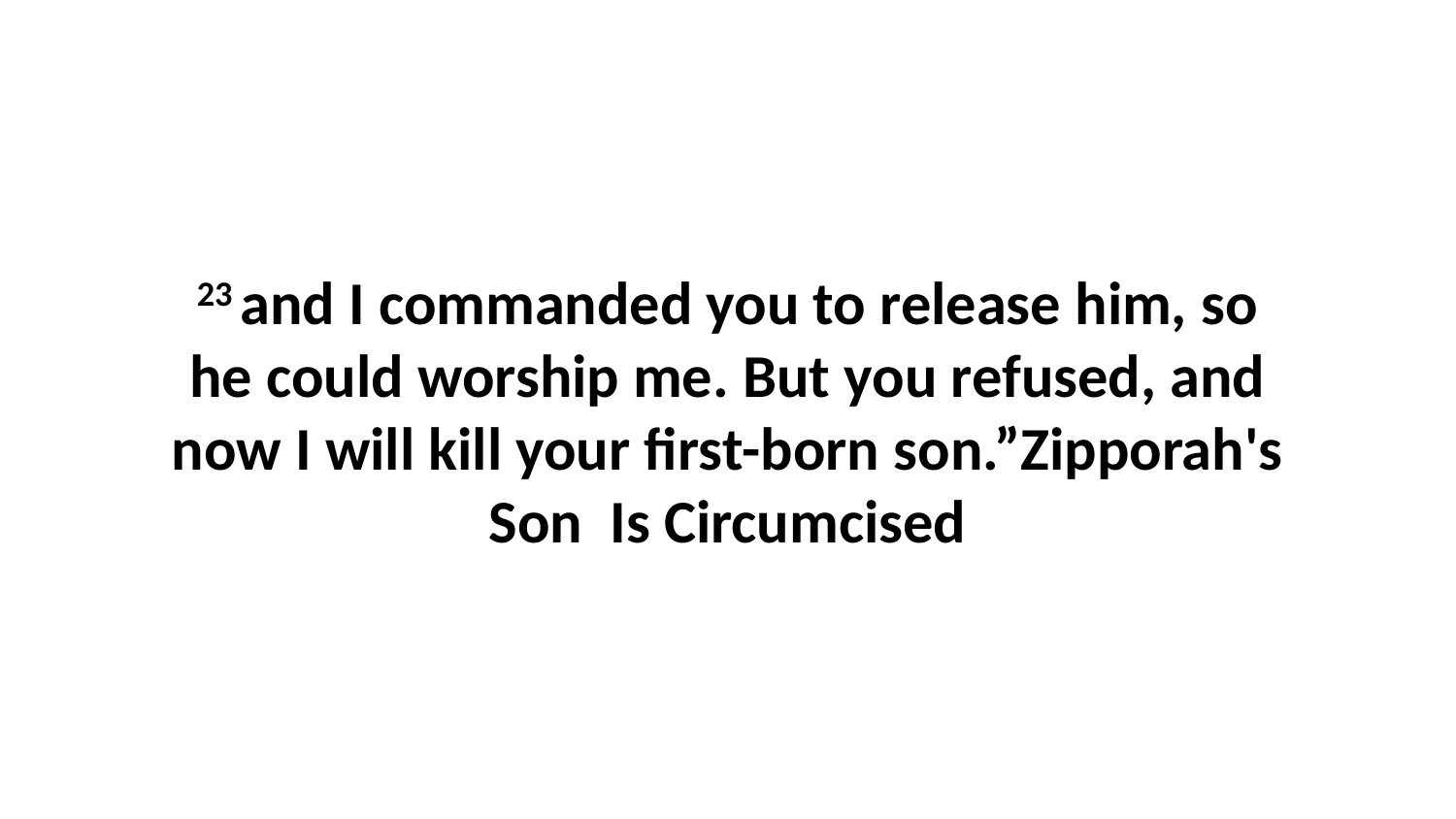

23 and I commanded you to release him, so he could worship me. But you refused, and now I will kill your first-born son.”Zipporah's Son  Is Circumcised